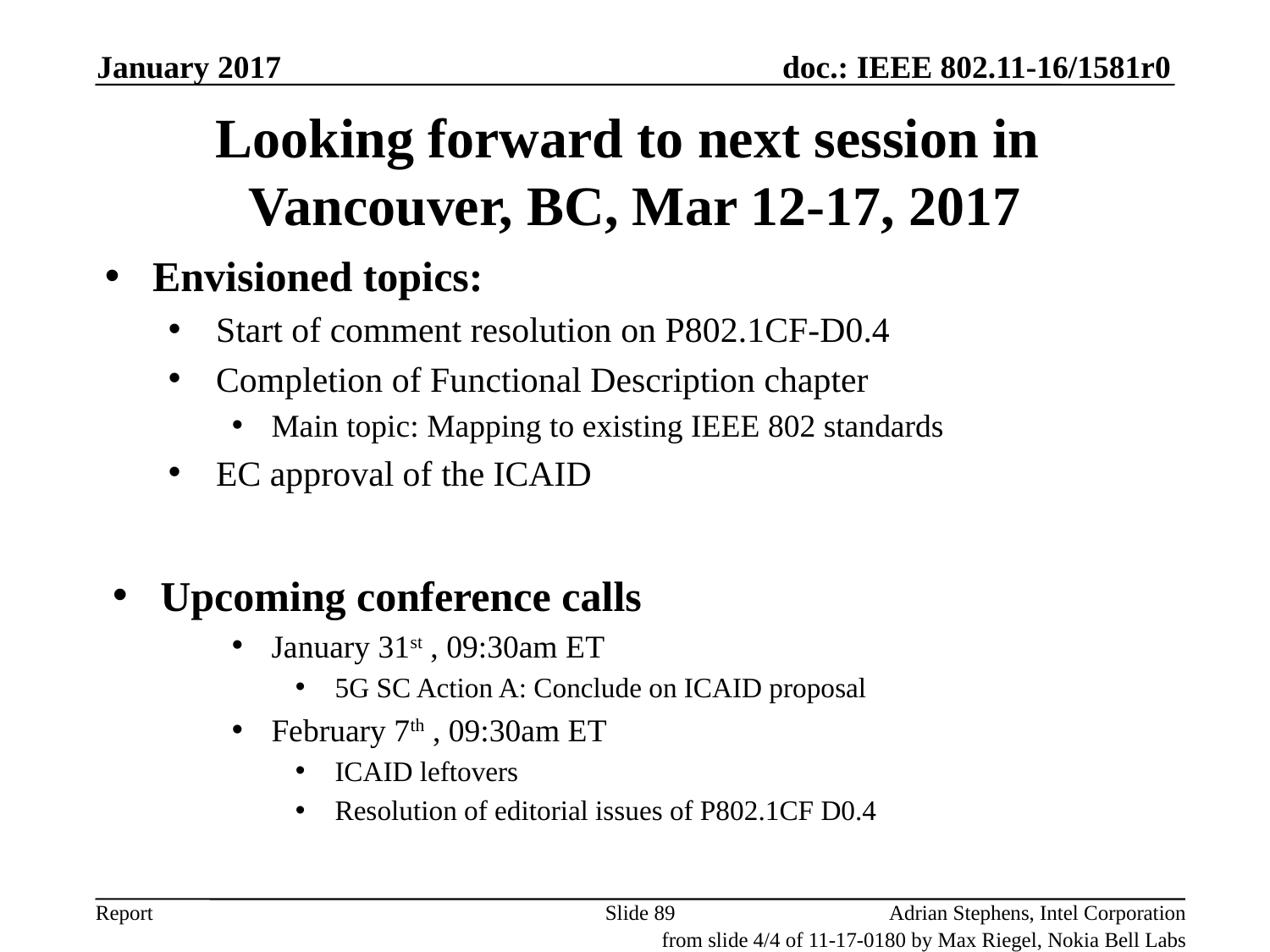

January 2017
# Looking forward to next session in Vancouver, BC, Mar 12-17, 2017
Envisioned topics:
Start of comment resolution on P802.1CF-D0.4
Completion of Functional Description chapter
Main topic: Mapping to existing IEEE 802 standards
EC approval of the ICAID

Upcoming conference calls
January 31st , 09:30am ET
5G SC Action A: Conclude on ICAID proposal
February 7th , 09:30am ET
ICAID leftovers
Resolution of editorial issues of P802.1CF D0.4
Slide 89
Adrian Stephens, Intel Corporation
from slide 4/4 of 11-17-0180 by Max Riegel, Nokia Bell Labs